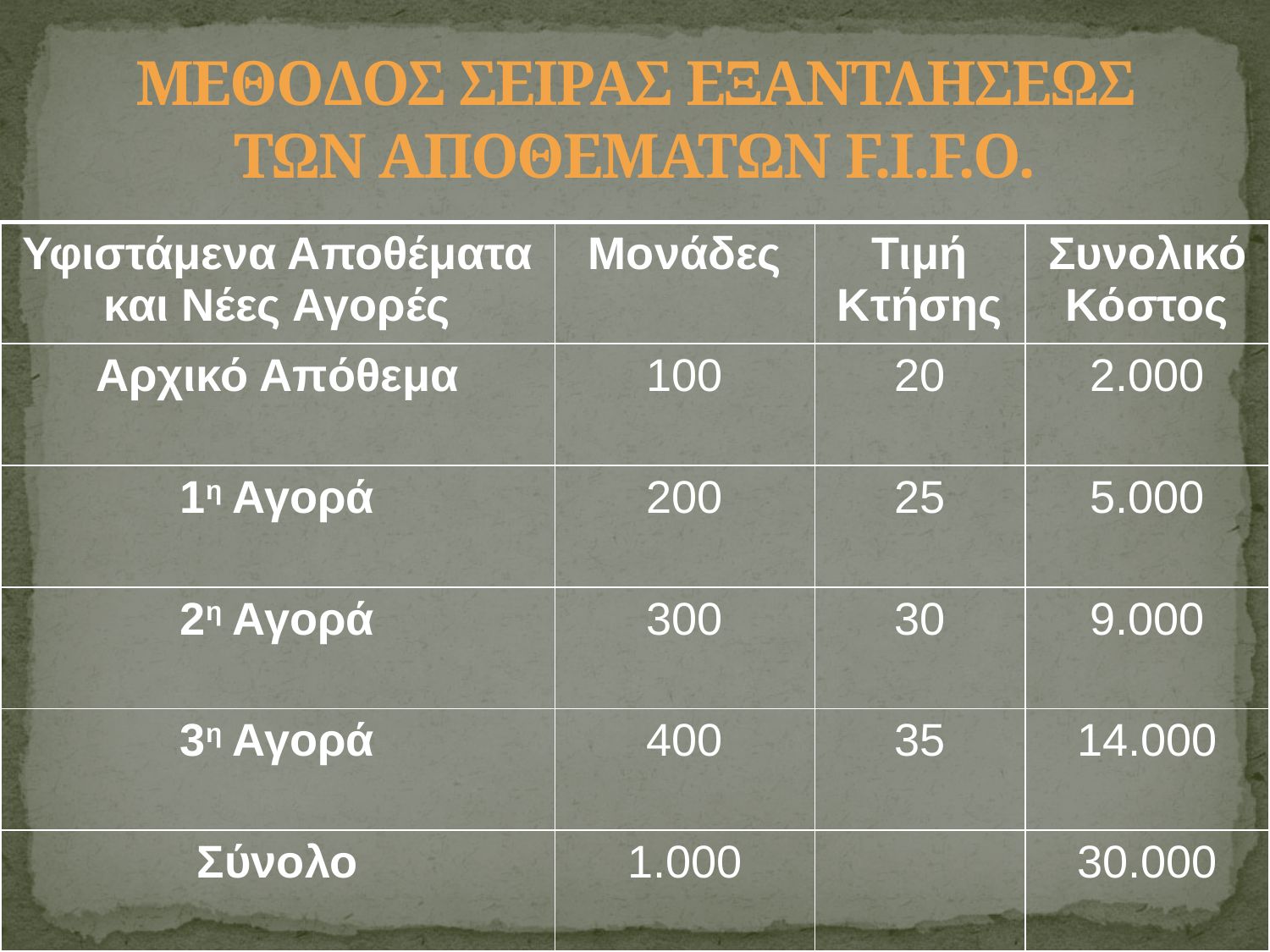

# ΜΕΘΟΔΟΣ ΣΕΙΡΑΣ ΕΞΑΝΤΛΗΣΕΩΣ ΤΩΝ ΑΠΟΘΕΜΑΤΩΝ F.I.F.O.
| Υφιστάμενα Αποθέματα και Νέες Αγορές | Μονάδες | Τιμή Κτήσης | Συνολικό Κόστος |
| --- | --- | --- | --- |
| Αρχικό Απόθεμα | 100 | 20 | 2.000 |
| 1η Αγορά | 200 | 25 | 5.000 |
| 2η Αγορά | 300 | 30 | 9.000 |
| 3η Αγορά | 400 | 35 | 14.000 |
| Σύνολο | 1.000 |  | 30.000 |